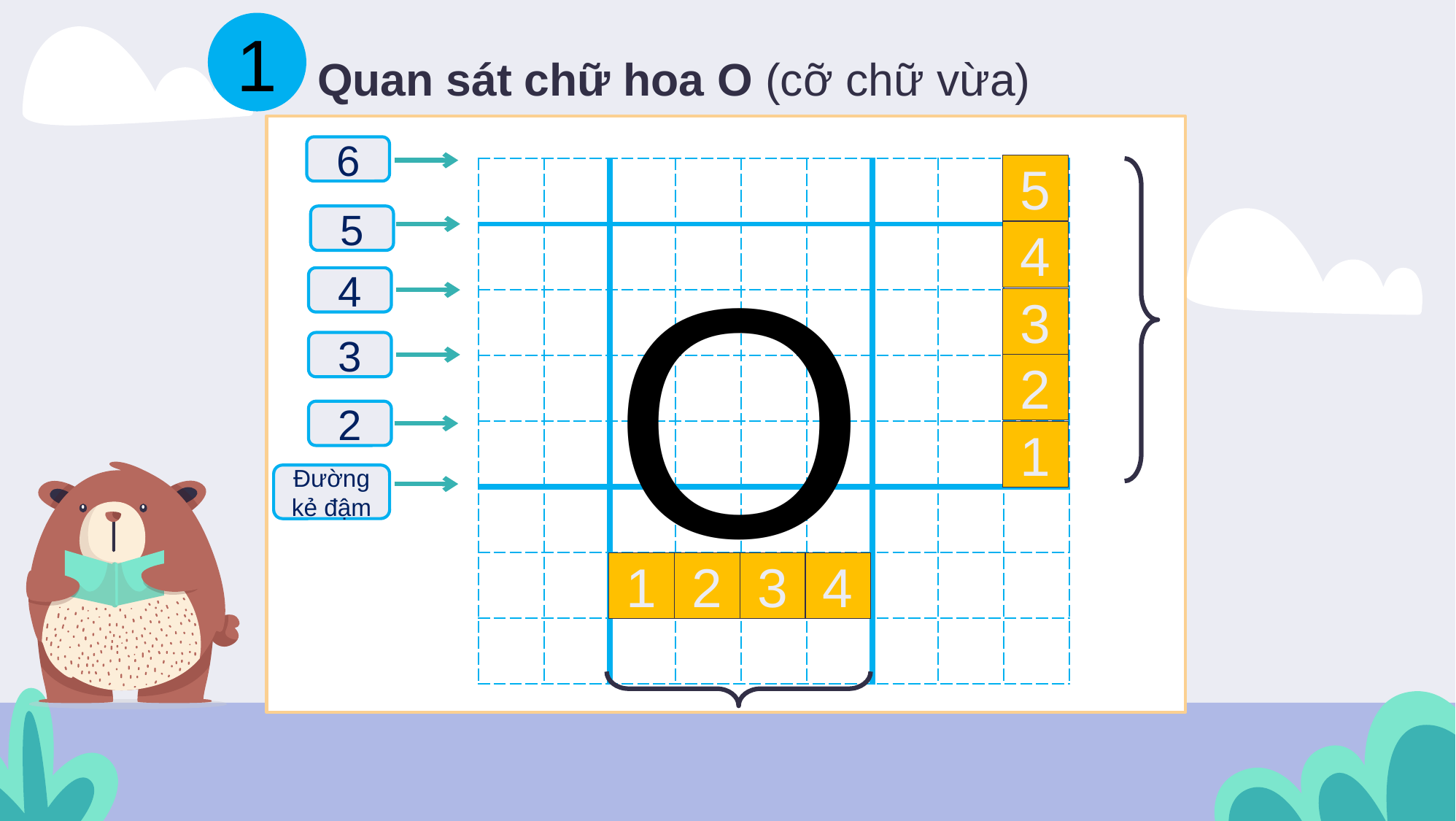

# Quan sát chữ hoa O (cỡ chữ vừa)
1

6
5
|  |  |  |  |  |  |  |  |  |
| --- | --- | --- | --- | --- | --- | --- | --- | --- |
|  |  |  |  |  |  |  |  |  |
|  |  |  |  |  |  |  |  |  |
|  |  |  |  |  |  |  |  |  |
|  |  |  |  |  |  |  |  |  |
|  |  |  |  |  |  |  |  |  |
|  |  |  |  |  |  |  |  |  |
|  |  |  |  |  |  |  |  |  |

O
5
4
4
3
3
2
2
1

Đường
kẻ đậm
1
2
3
4